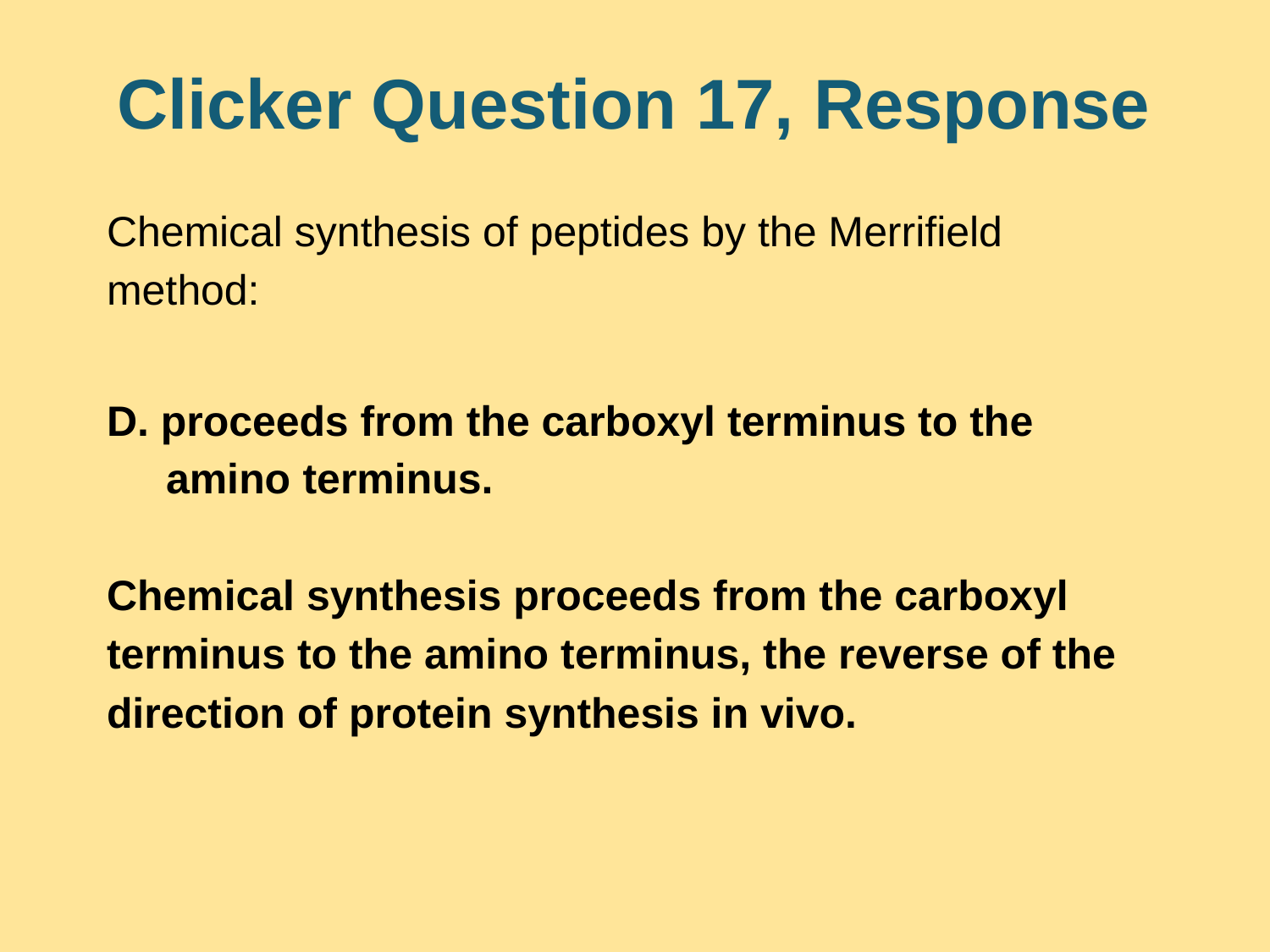

# Clicker Question 17, Response
Chemical synthesis of peptides by the Merrifield method:

D. proceeds from the carboxyl terminus to the
     amino terminus.

Chemical synthesis proceeds from the carboxyl terminus to the amino terminus, the reverse of the direction of protein synthesis in vivo.